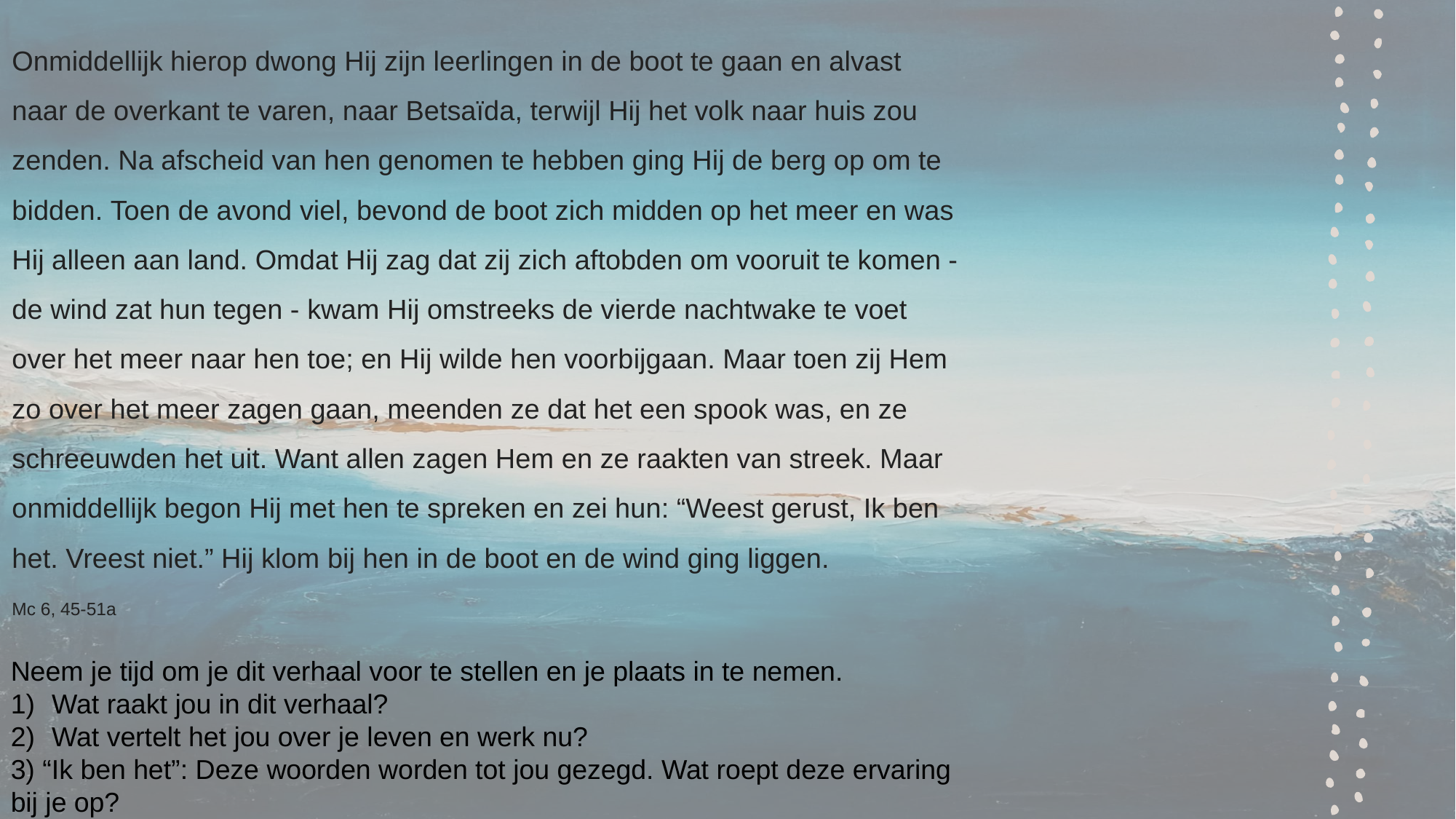

Onmiddellijk hierop dwong Hij zijn leerlingen in de boot te gaan en alvast naar de overkant te varen, naar Betsaïda, terwijl Hij het volk naar huis zou zenden. Na afscheid van hen genomen te hebben ging Hij de berg op om te bidden. Toen de avond viel, bevond de boot zich midden op het meer en was Hij alleen aan land. Omdat Hij zag dat zij zich aftobden om vooruit te komen - de wind zat hun tegen - kwam Hij omstreeks de vierde nachtwake te voet over het meer naar hen toe; en Hij wilde hen voorbijgaan. Maar toen zij Hem zo over het meer zagen gaan, meenden ze dat het een spook was, en ze schreeuwden het uit. Want allen zagen Hem en ze raakten van streek. Maar onmiddellijk begon Hij met hen te spreken en zei hun: “Weest gerust, Ik ben het. Vreest niet.” Hij klom bij hen in de boot en de wind ging liggen.
Mc 6, 45-51a
Neem je tijd om je dit verhaal voor te stellen en je plaats in te nemen.
Wat raakt jou in dit verhaal?
Wat vertelt het jou over je leven en werk nu?
3) “Ik ben het”: Deze woorden worden tot jou gezegd. Wat roept deze ervaring bij je op?